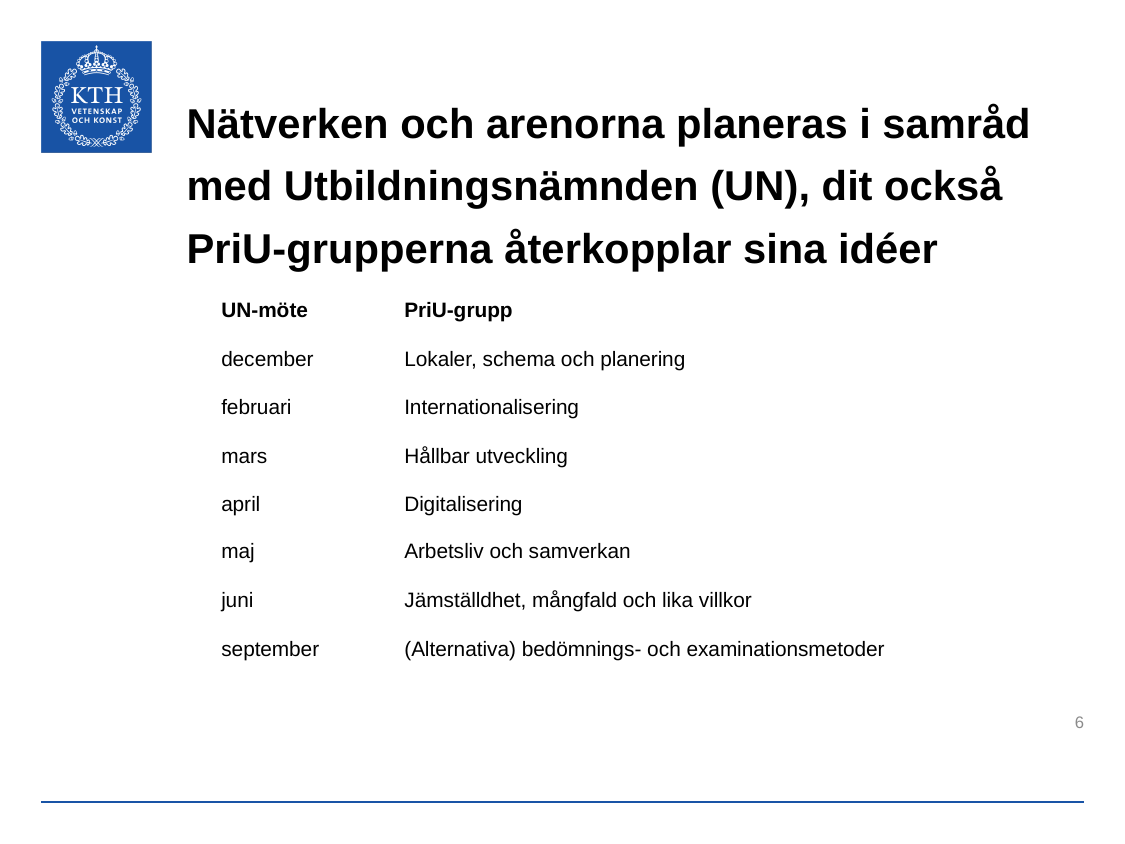

# Nätverken och arenorna planeras i samråd med Utbildningsnämnden (UN), dit också PriU-grupperna återkopplar sina idéer

| UN-möte | PriU-grupp |
| --- | --- |
| december | Lokaler, schema och planering |
| februari | Internationalisering |
| mars | Hållbar utveckling |
| april | Digitalisering |
| maj | Arbetsliv och samverkan |
| juni | Jämställdhet, mångfald och lika villkor |
| september | (Alternativa) bedömnings- och examinationsmetoder |
6